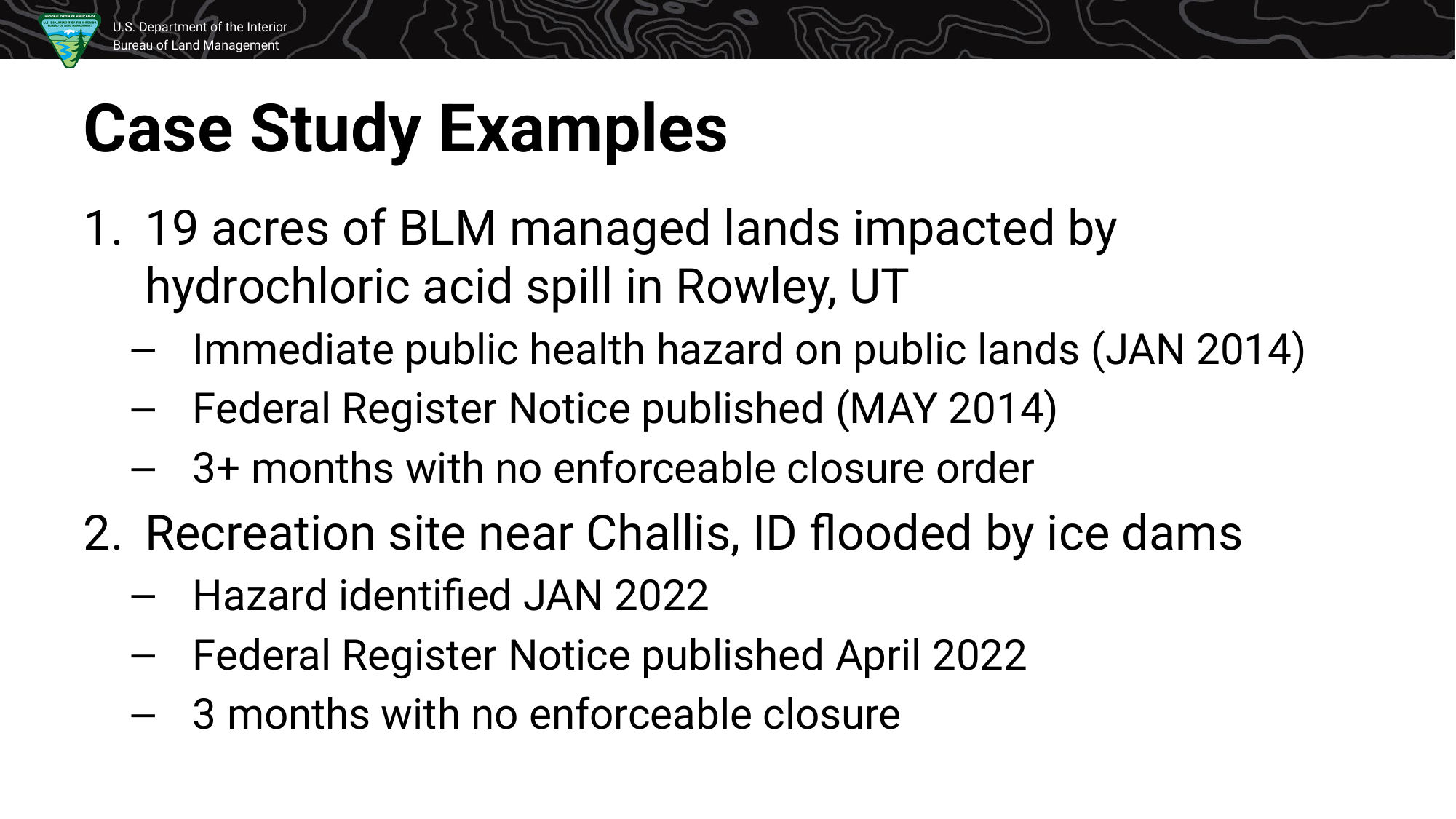

# Case Study Examples
19 acres of BLM managed lands impacted by hydrochloric acid spill in Rowley, UT
Immediate public health hazard on public lands (JAN 2014)
Federal Register Notice published (MAY 2014)
3+ months with no enforceable closure order
Recreation site near Challis, ID flooded by ice dams
Hazard identified JAN 2022
Federal Register Notice published April 2022
3 months with no enforceable closure